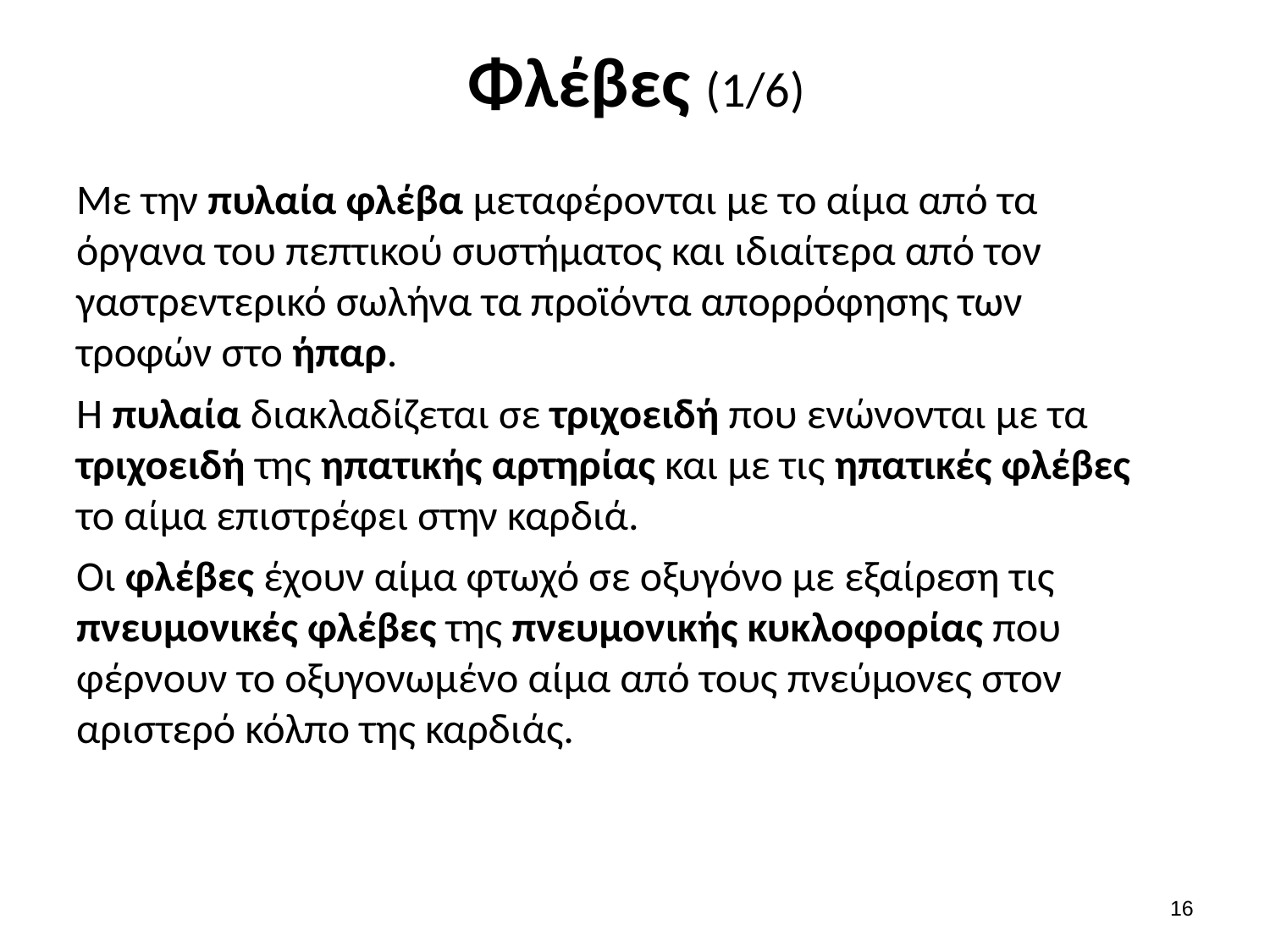

# Φλέβες (1/6)
Με την πυλαία φλέβα μεταφέρονται με το αίμα από τα όργανα του πεπτικού συστήματος και ιδιαίτερα από τον γαστρεντερικό σωλήνα τα προϊόντα απορρόφησης των τροφών στο ήπαρ.
Η πυλαία διακλαδίζεται σε τριχοειδή που ενώνονται με τα τριχοειδή της ηπατικής αρτηρίας και με τις ηπατικές φλέβες το αίμα επιστρέφει στην καρδιά.
Οι φλέβες έχουν αίμα φτωχό σε οξυγόνο με εξαίρεση τις πνευμονικές φλέβες της πνευμονικής κυκλοφορίας που φέρνουν το οξυγονωμένο αίμα από τους πνεύμονες στον αριστερό κόλπο της καρδιάς.
16